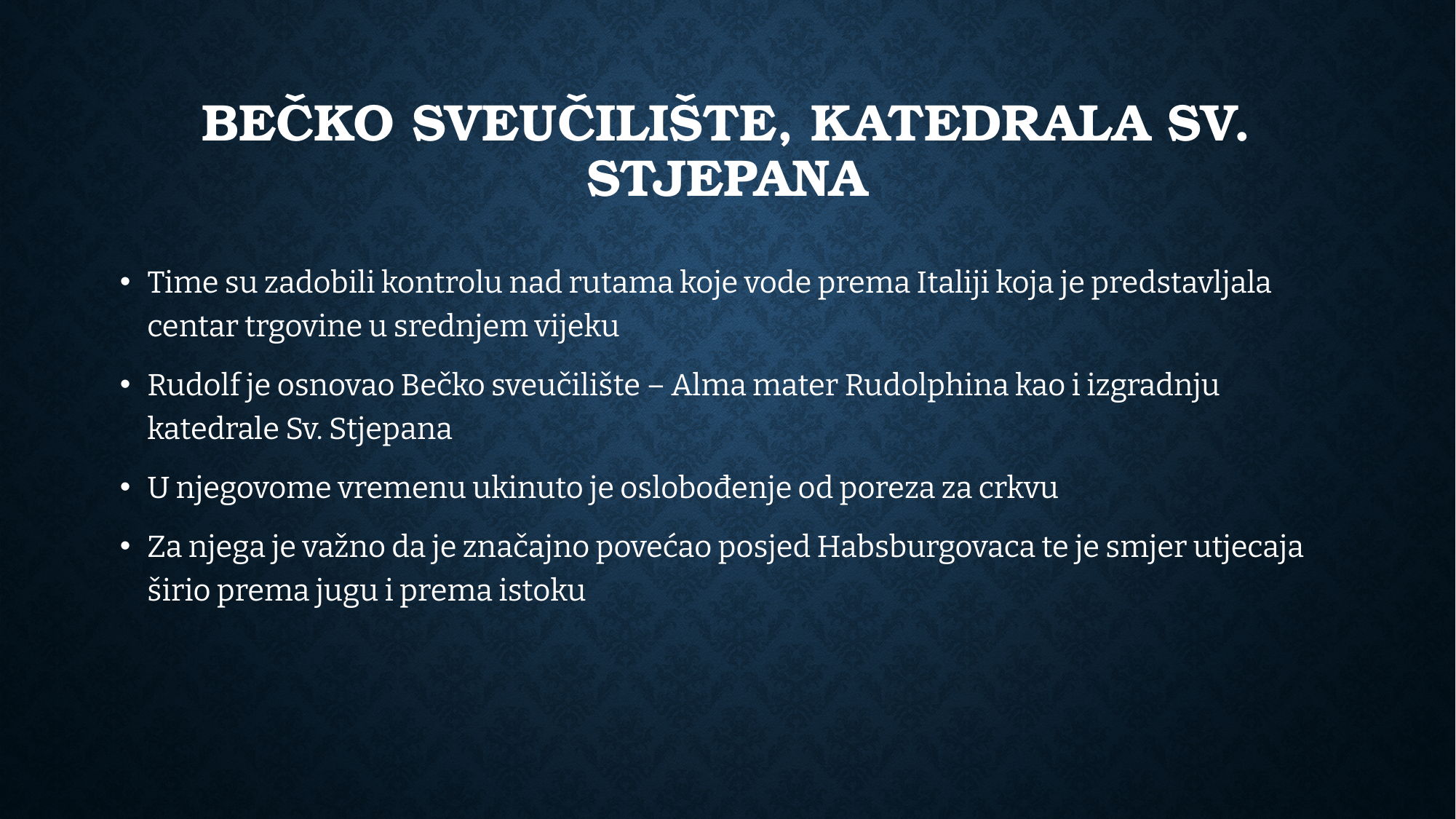

# Bečko sveučilište, Katedrala sv. stjepana
Time su zadobili kontrolu nad rutama koje vode prema Italiji koja je predstavljala centar trgovine u srednjem vijeku
Rudolf je osnovao Bečko sveučilište – Alma mater Rudolphina kao i izgradnju katedrale Sv. Stjepana
U njegovome vremenu ukinuto je oslobođenje od poreza za crkvu
Za njega je važno da je značajno povećao posjed Habsburgovaca te je smjer utjecaja širio prema jugu i prema istoku